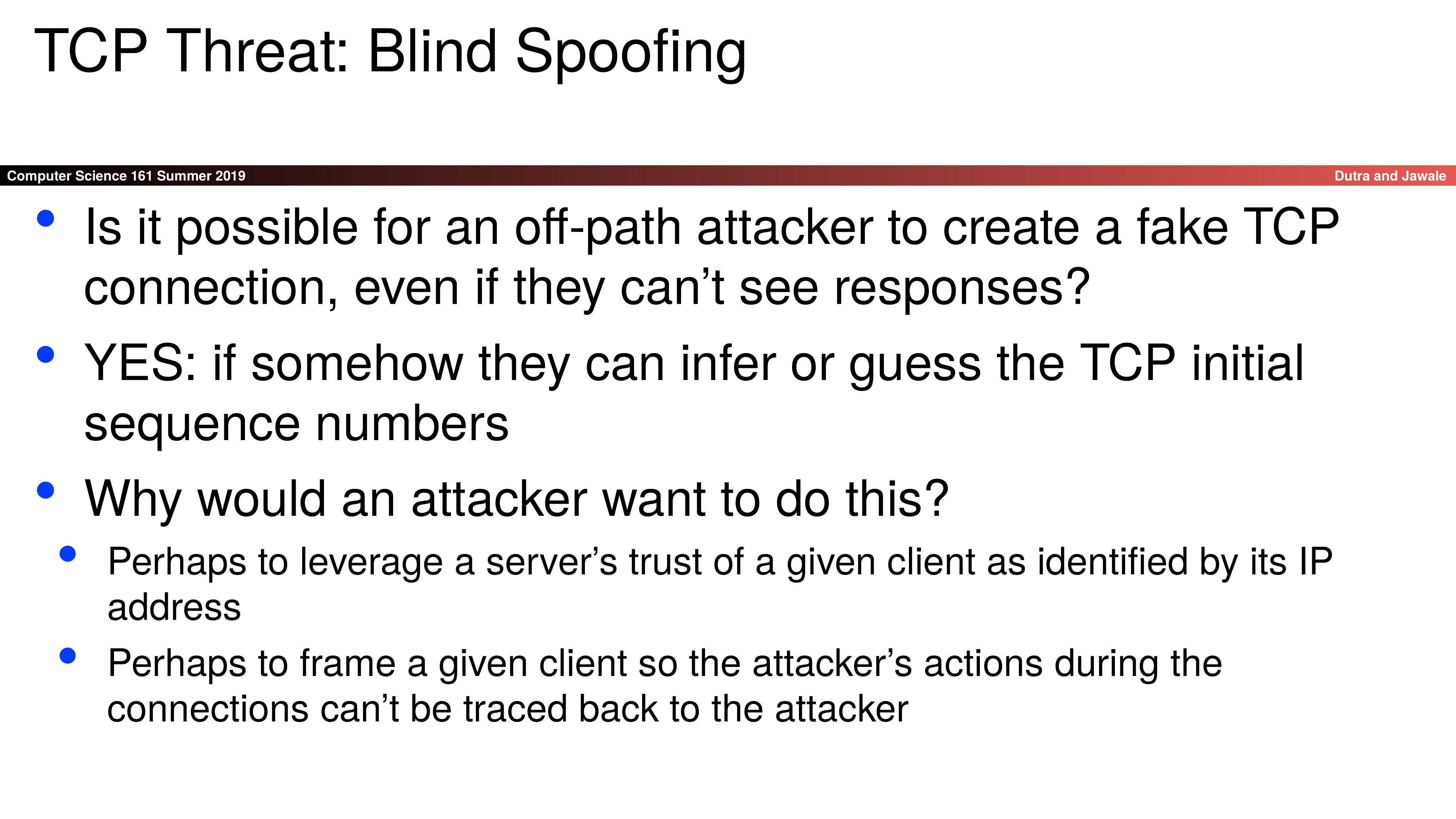

TCP Threat: Blind Spoofing
Is it possible for an off-path attacker to create a fake TCP connection, even if they can’t see responses?
YES: if somehow they can infer or guess the TCP initial sequence numbers
Why would an attacker want to do this?
Perhaps to leverage a server’s trust of a given client as identified by its IP address
Perhaps to frame a given client so the attacker’s actions during the connections can’t be traced back to the attacker